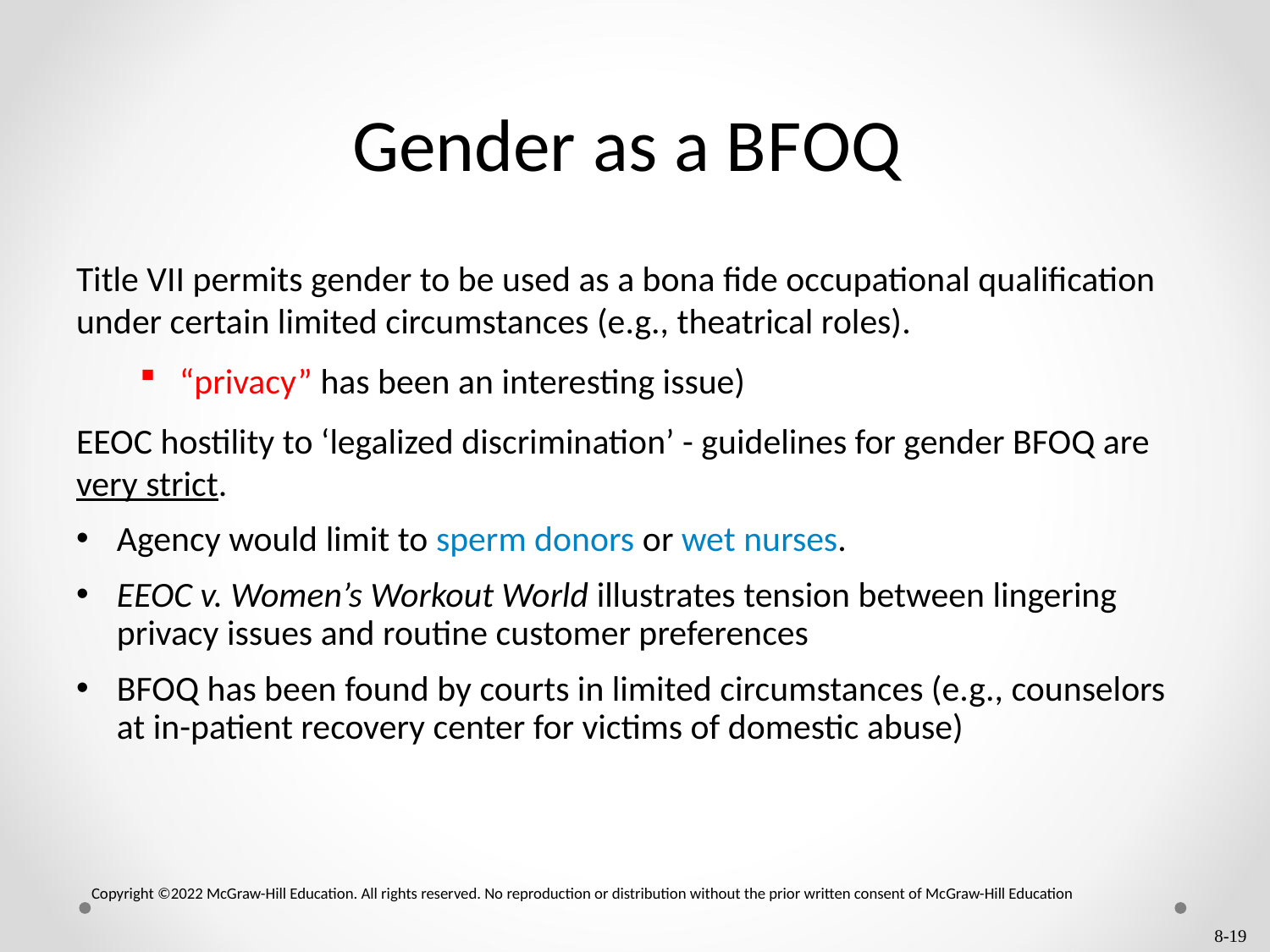

# Gender as a B F O Q
Title VII permits gender to be used as a bona fide occupational qualification under certain limited circumstances (e.g., theatrical roles).
“privacy” has been an interesting issue)
EEOC hostility to ‘legalized discrimination’ - guidelines for gender BFOQ are very strict.
Agency would limit to sperm donors or wet nurses.
EEOC v. Women’s Workout World illustrates tension between lingering privacy issues and routine customer preferences
BFOQ has been found by courts in limited circumstances (e.g., counselors at in-patient recovery center for victims of domestic abuse)